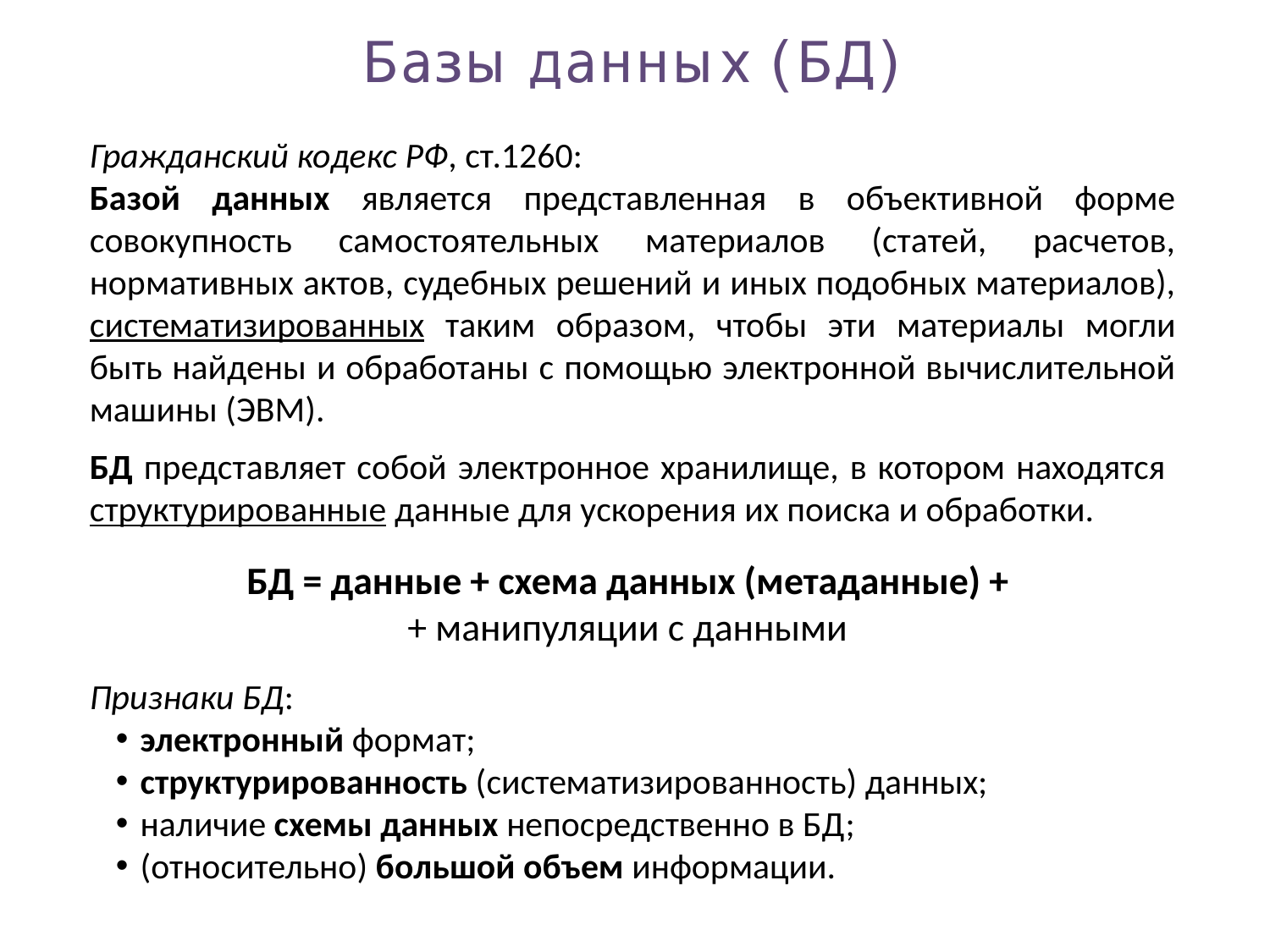

# Базы данных (БД)
Гражданский кодекс РФ, ст.1260:
Базой данных является представленная в объективной форме совокупность самостоятельных материалов (статей, расчетов, нормативных актов, судебных решений и иных подобных материалов), систематизированных таким образом, чтобы эти материалы могли быть найдены и обработаны с помощью электронной вычислительной машины (ЭВМ).
БД представляет собой электронное хранилище, в котором находятся структурированные данные для ускорения их поиска и обработки.
БД = данные + схема данных (метаданные) +
+ манипуляции с данными
Признаки БД:
электронный формат;
структурированность (систематизированность) данных;
наличие схемы данных непосредственно в БД;
(относительно) большой объем информации.